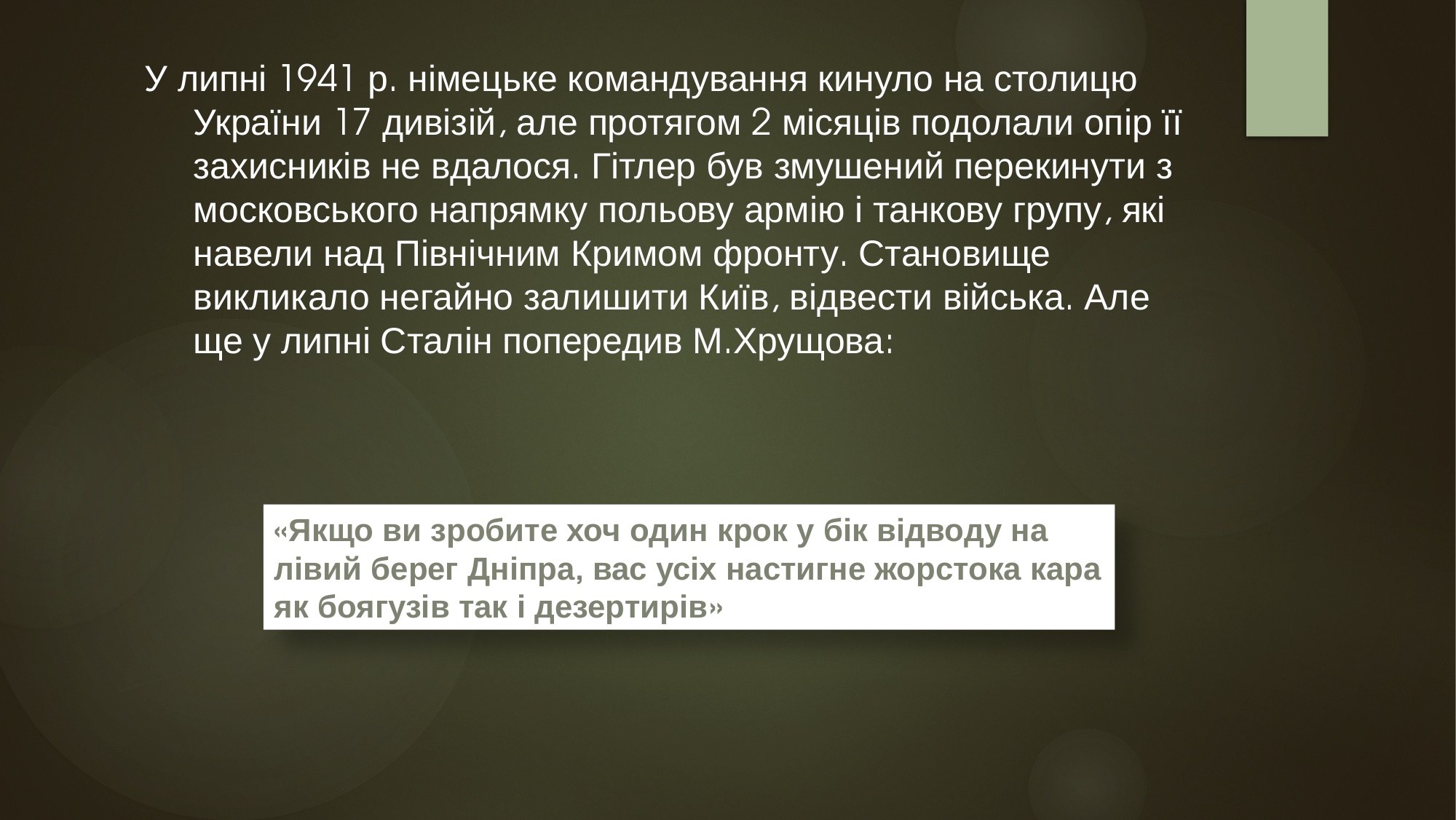

У липні 1941 р. німецьке командування кинуло на столицю України 17 дивізій, але протягом 2 місяців подолали опір її захисників не вдалося. Гітлер був змушений перекинути з московського напрямку польову армію і танкову групу, які навели над Північним Кримом фронту. Становище викликало негайно залишити Київ, відвести війська. Але ще у липні Сталін попередив М.Хрущова:
«Якщо ви зробите хоч один крок у бік відводу на лівий берег Дніпра, вас усіх настигне жорстока кара як боягузів так і дезертирів»